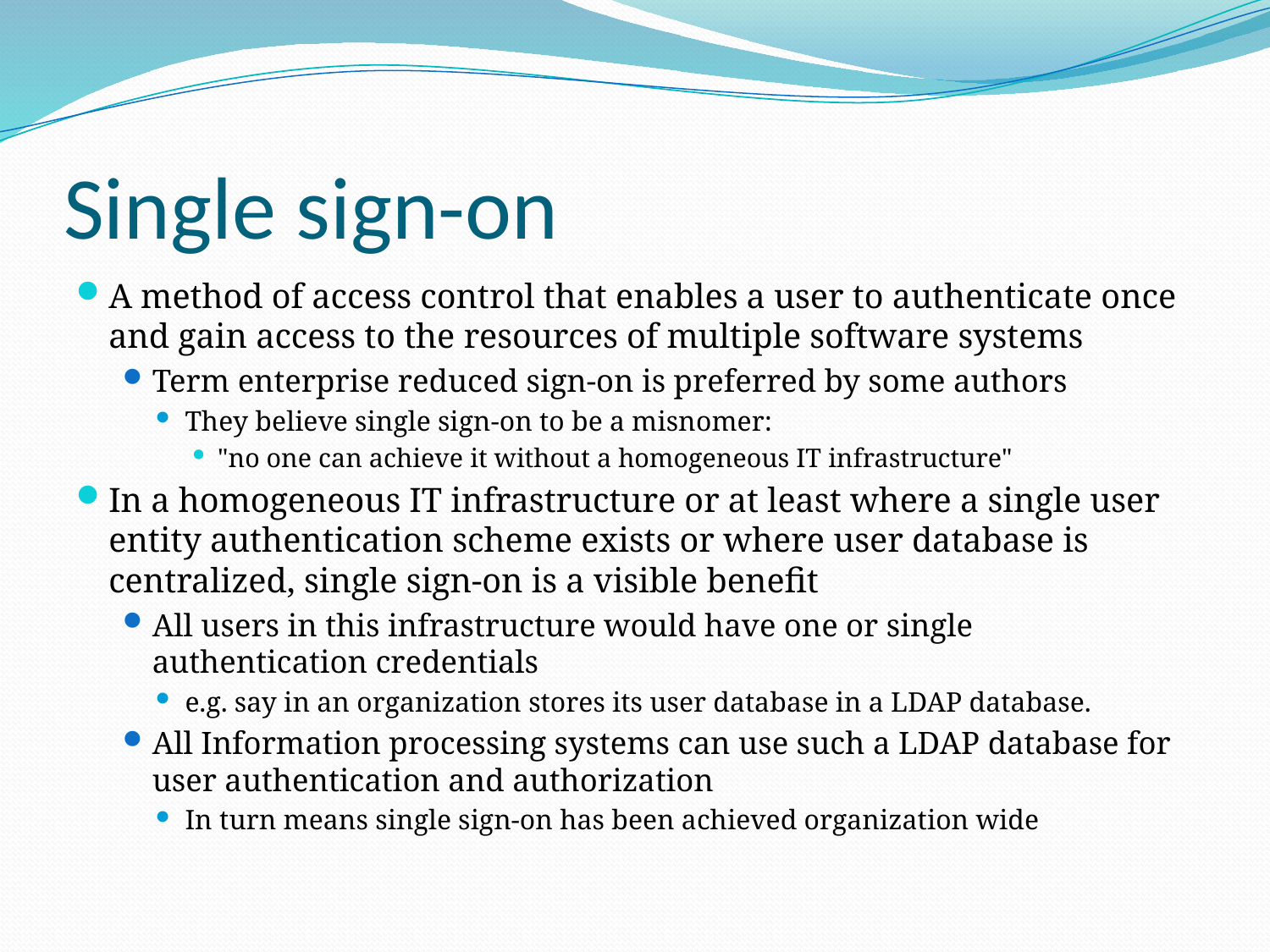

# Single sign-on
A method of access control that enables a user to authenticate once and gain access to the resources of multiple software systems
Term enterprise reduced sign-on is preferred by some authors
They believe single sign-on to be a misnomer:
"no one can achieve it without a homogeneous IT infrastructure"
In a homogeneous IT infrastructure or at least where a single user entity authentication scheme exists or where user database is centralized, single sign-on is a visible benefit
All users in this infrastructure would have one or single authentication credentials
e.g. say in an organization stores its user database in a LDAP database.
All Information processing systems can use such a LDAP database for user authentication and authorization
In turn means single sign-on has been achieved organization wide